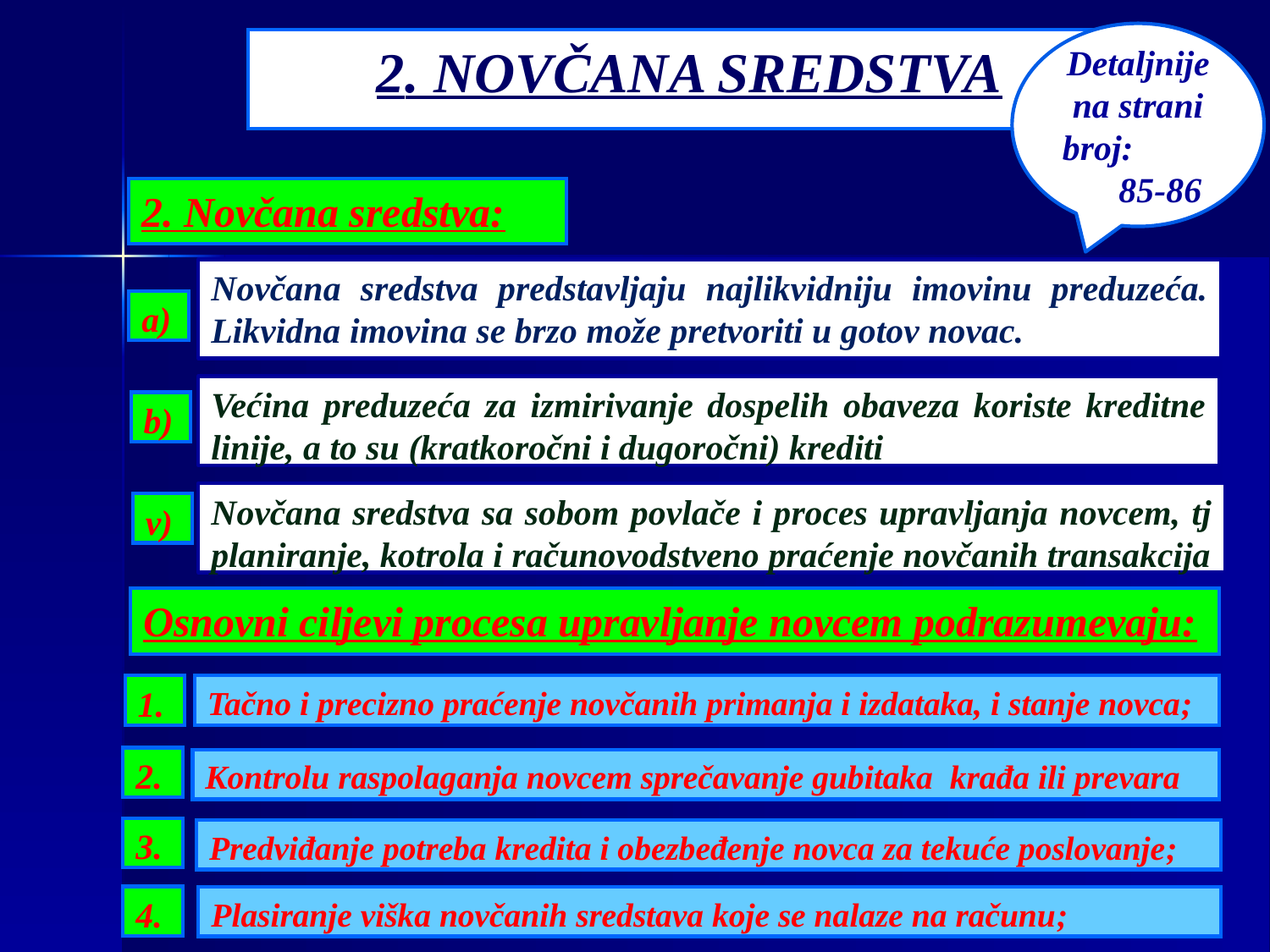

Detaljnije na strani broj:               85-86
2. NOVČANA SREDSTVA
2. Novčana sredstva:
Novčana sredstva predstavljaju najlikvidniju imovinu preduzeća. Likvidna imovina se brzo može pretvoriti u gotov novac.
a)
Većina preduzeća za izmirivanje dospelih obaveza koriste kreditne linije, a to su (kratkoročni i dugoročni) krediti
b)
Novčana sredstva sa sobom povlače i proces upravljanja novcem, tj planiranje, kotrola i računovodstveno praćenje novčanih transakcija
v)
Osnovni ciljevi procesa upravljanje novcem podrazumevaju:
Tačno i precizno praćenje novčanih primanja i izdataka, i stanje novca;
1.
2.
Kontrolu raspolaganja novcem sprečavanje gubitaka  krađa ili prevara
3.
Predviđanje potreba kredita i obezbeđenje novca za tekuće poslovanje;
4.
Plasiranje viška novčanih sredstava koje se nalaze na računu;